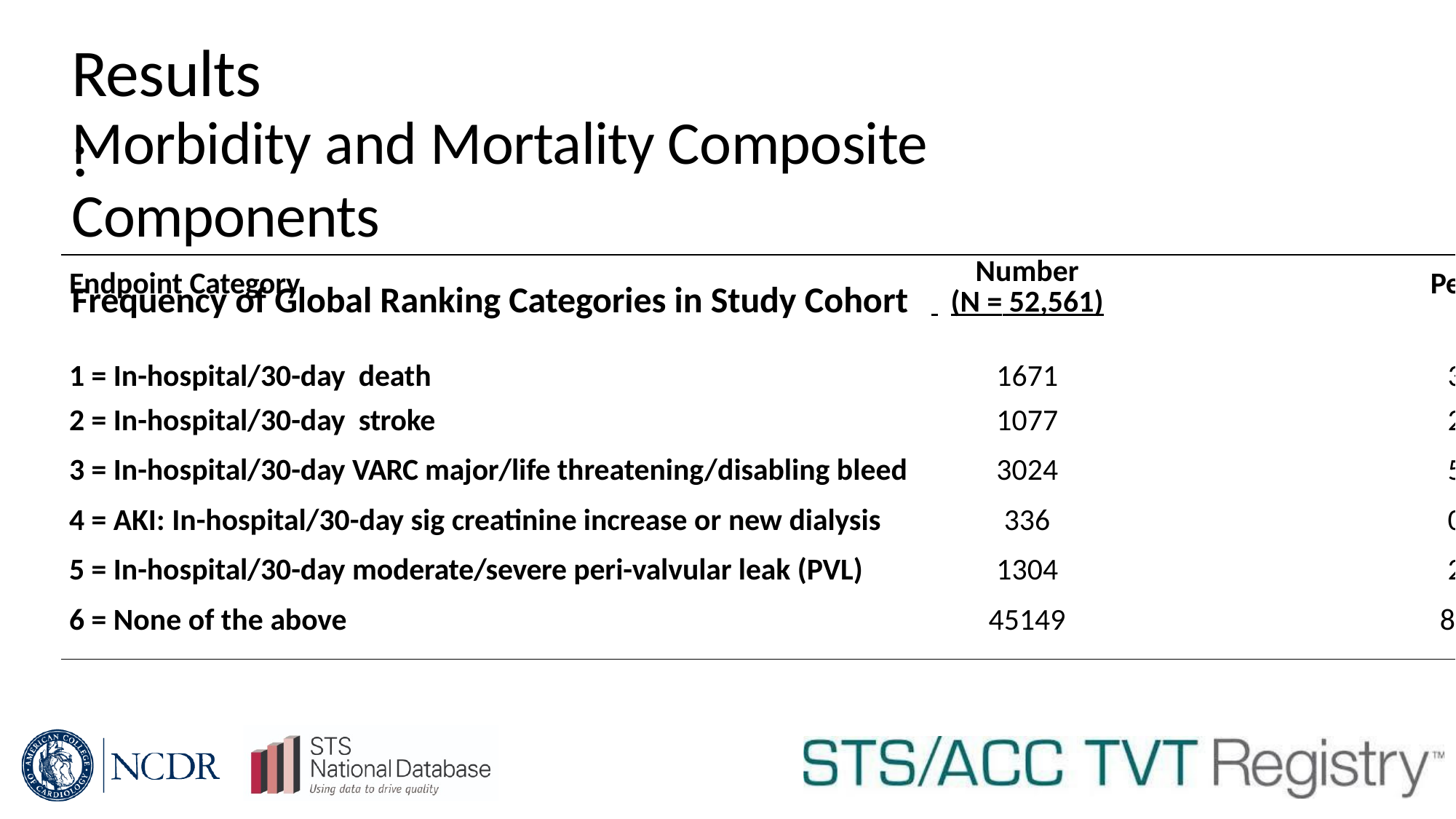

# Results:
Morbidity and Mortality Composite Components
Frequency of Global Ranking Categories in Study Cohort
| Endpoint Category | Number (N = 52,561) | Percent |
| --- | --- | --- |
| 1 = In-hospital/30-day death | 1671 | 3.2% |
| 2 = In-hospital/30-day stroke | 1077 | 2.0% |
| 3 = In-hospital/30-day VARC major/life threatening/disabling bleed | 3024 | 5.8% |
| 4 = AKI: In-hospital/30-day sig creatinine increase or new dialysis | 336 | 0.6% |
| 5 = In-hospital/30-day moderate/severe peri-valvular leak (PVL) | 1304 | 2.5% |
| 6 = None of the above | 45149 | 85.9% |